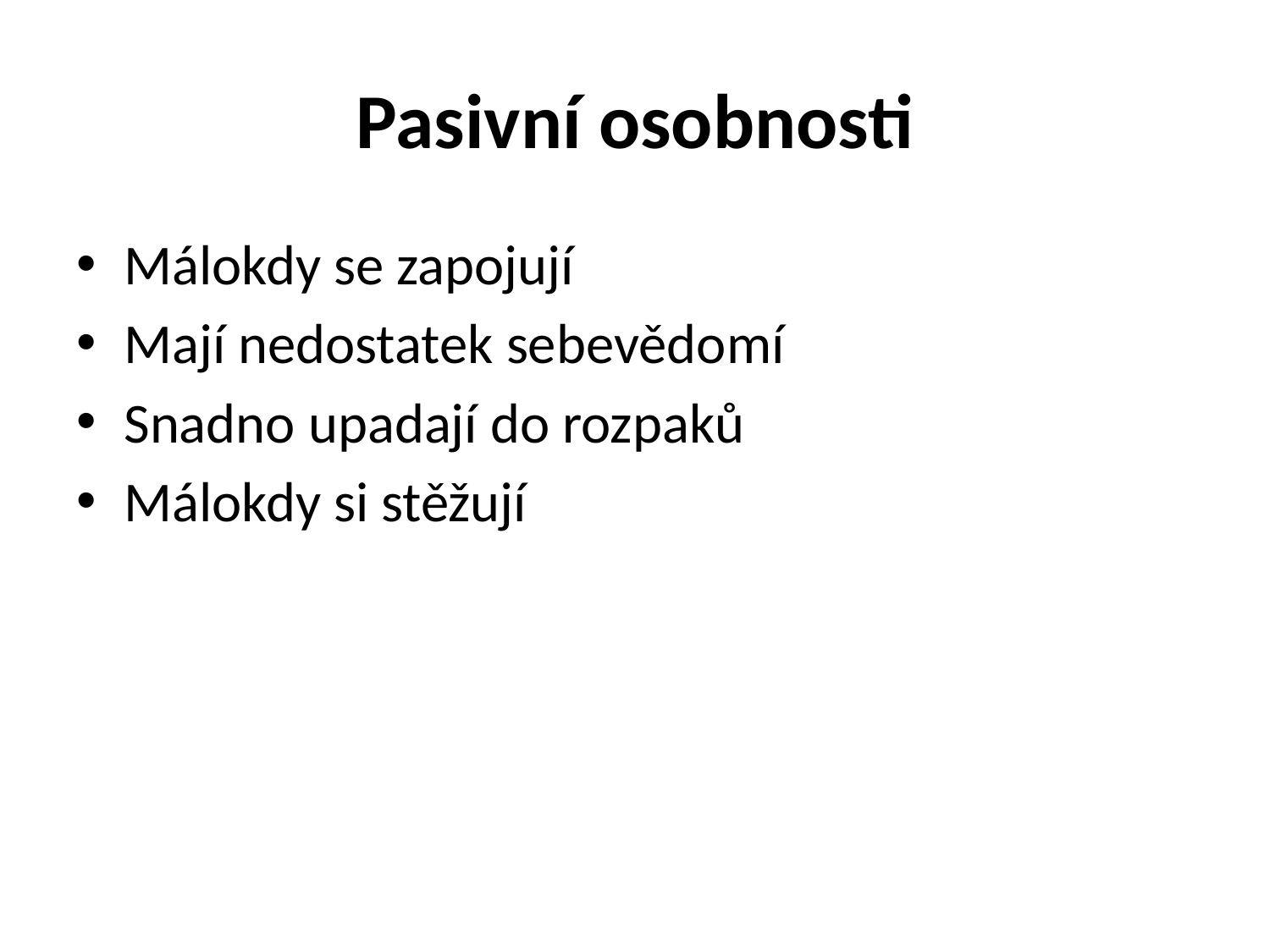

# Pasivní osobnosti
Málokdy se zapojují
Mají nedostatek sebevědomí
Snadno upadají do rozpaků
Málokdy si stěžují